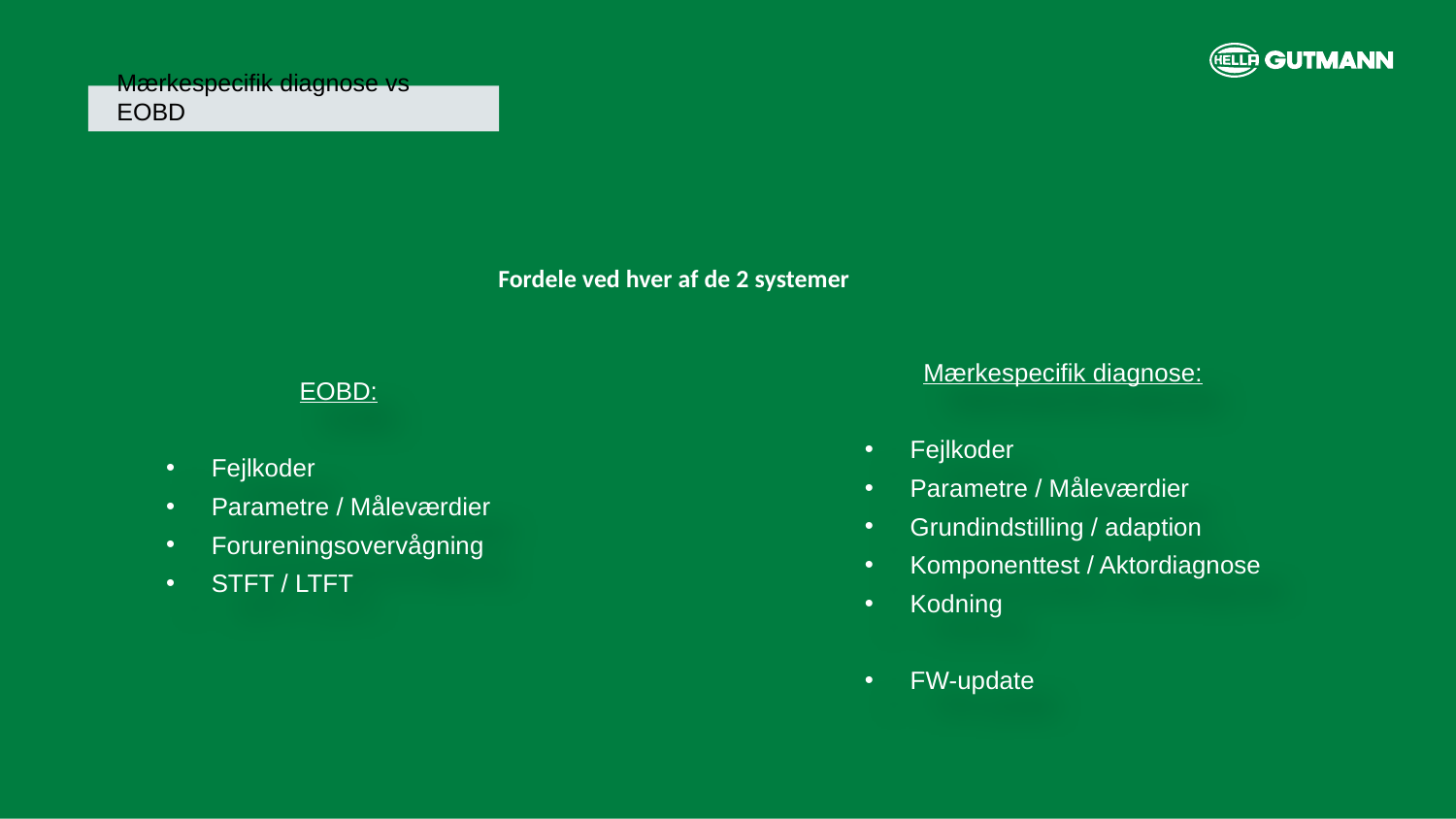

Mærkespecifik diagnose vs EOBD
Fordele ved hver af de 2 systemer

Mærkespecifik diagnose:

Fejlkoder
Parametre / Måleværdier
Grundindstilling / adaption
Komponenttest / Aktordiagnose
Kodning

FW-update

EOBD:

Fejlkoder
Parametre / Måleværdier
Forureningsovervågning
STFT / LTFT

Hella Gutmann  |  Name
28